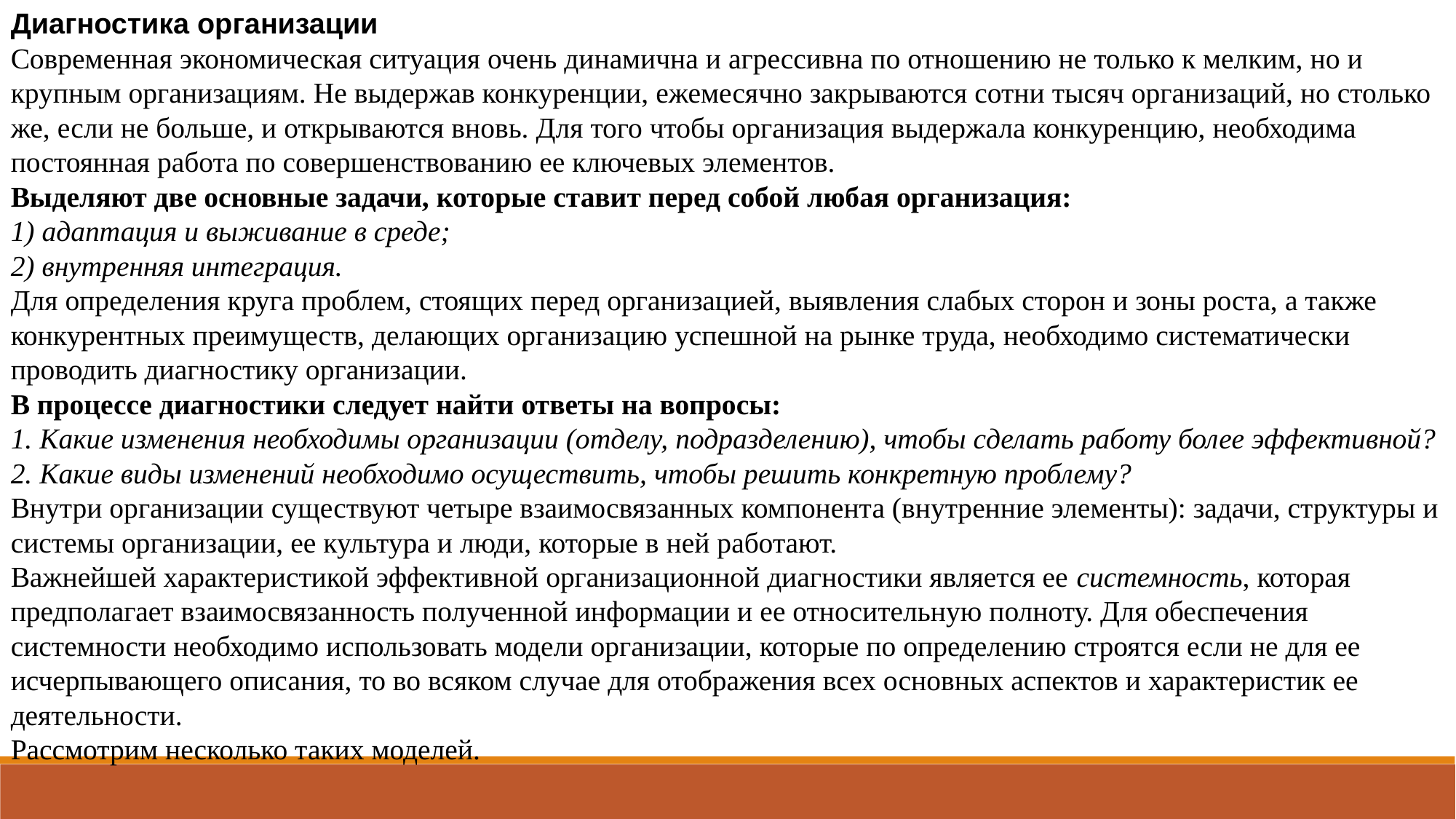

Диагностика организации
Современная экономическая ситуация очень динамична и агрессивна по отношению не только к мелким, но и крупным организациям. Не выдержав конкуренции, ежемесячно закрываются сотни тысяч организаций, но столько же, если не больше, и открываются вновь. Для того чтобы организация выдержала конкуренцию, необходима постоянная работа по совершенствованию ее ключевых элементов.
Выделяют две основные задачи, которые ставит перед собой любая организация:
1) адаптация и выживание в среде;
2) внутренняя интеграция.
Для определения круга проблем, стоящих перед организацией, выявления слабых сторон и зоны роста, а также конкурентных преимуществ, делающих организацию успешной на рынке труда, необходимо систематически проводить диагностику организации.
В процессе диагностики следует найти ответы на вопросы:
1. Какие изменения необходимы организации (отделу, подразделению), чтобы сделать работу более эффективной?
2. Какие виды изменений необходимо осуществить, чтобы решить конкретную проблему?
Внутри организации существуют четыре взаимосвязанных компонента (внутренние элементы): задачи, структуры и системы организации, ее культура и люди, которые в ней работают.
Важнейшей характеристикой эффективной организационной диагностики является ее системность, которая предполагает взаимосвязанность полученной информации и ее относительную полноту. Для обеспечения системности необходимо использовать модели организации, которые по определению строятся если не для ее исчерпывающего описания, то во всяком случае для отображения всех основных аспектов и характеристик ее деятельности.
Рассмотрим несколько таких моделей.